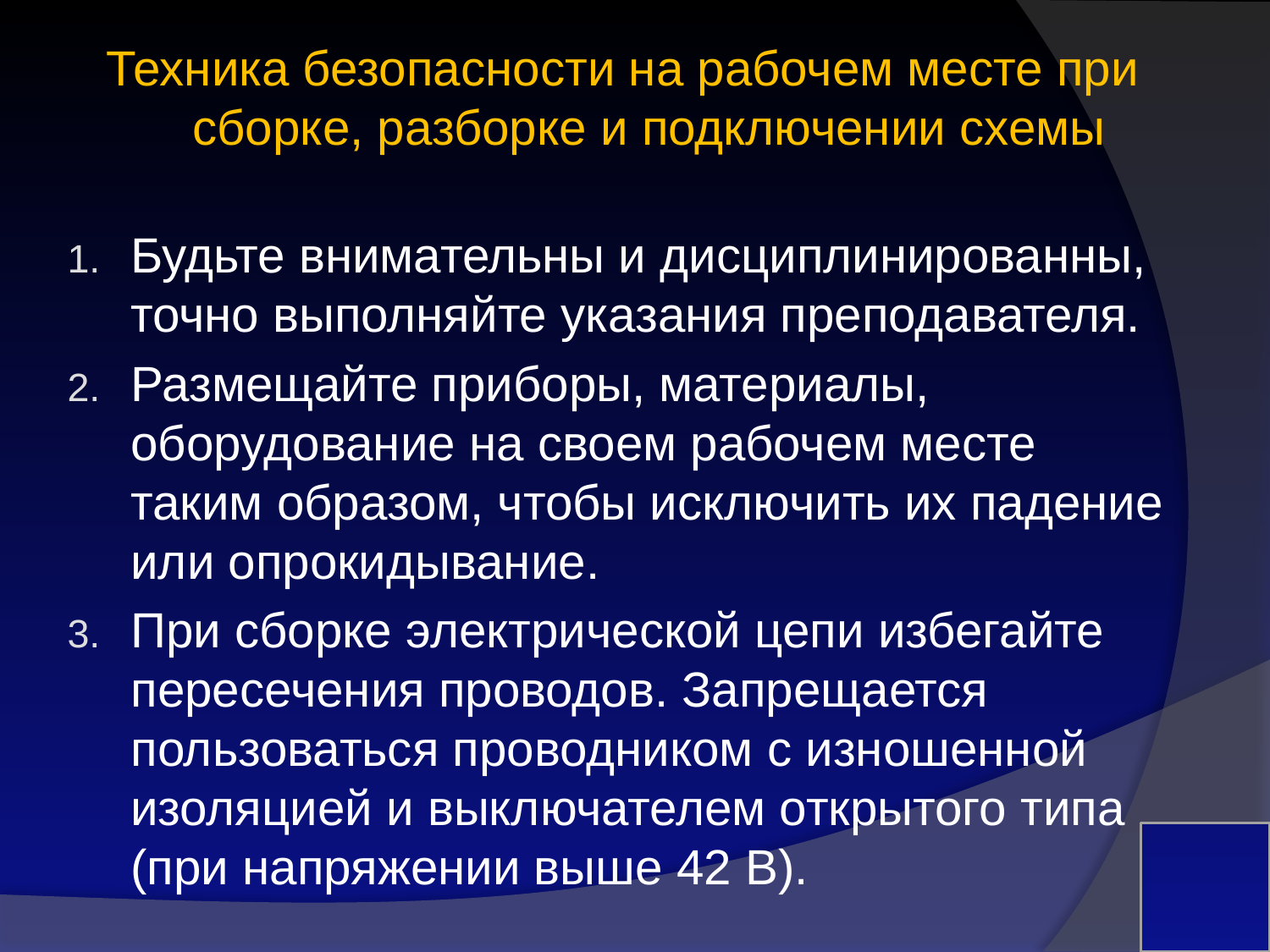

Техника безопасности на рабочем месте при сборке, разборке и подключении схемы

Будьте внимательны и дисциплинированны, точно выполняйте указания преподавателя.
Размещайте приборы, материалы, оборудование на своем рабочем месте таким образом, чтобы исключить их падение или опрокидывание.
При сборке электрической цепи избегайте пересечения проводов. Запрещается пользоваться проводником с изношенной изоляцией и выключателем открытого типа (при напряжении выше 42 В).